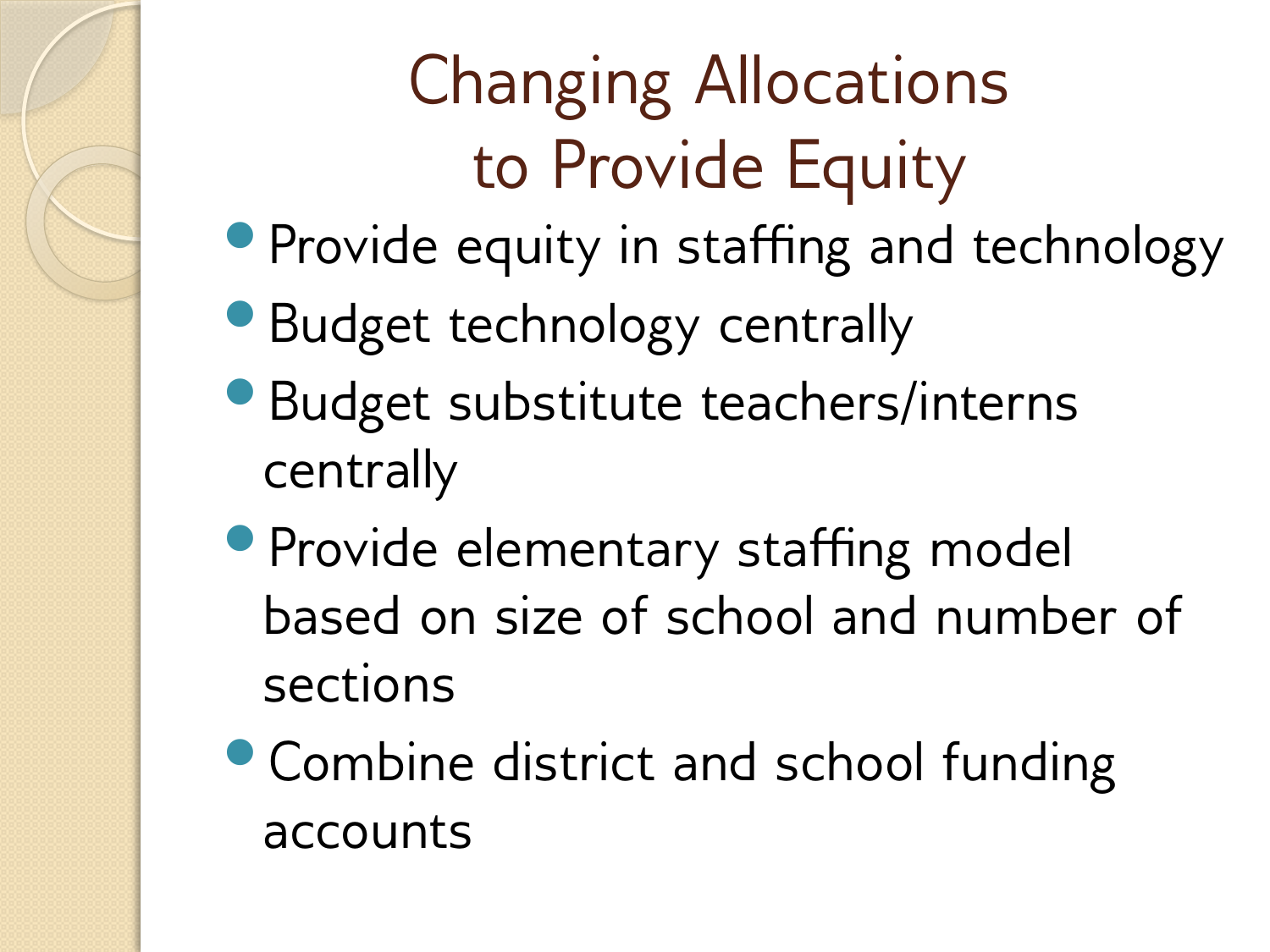

# Changing Allocations to Provide Equity
Provide equity in staffing and technology
Budget technology centrally
Budget substitute teachers/interns centrally
Provide elementary staffing model based on size of school and number of sections
Combine district and school funding accounts